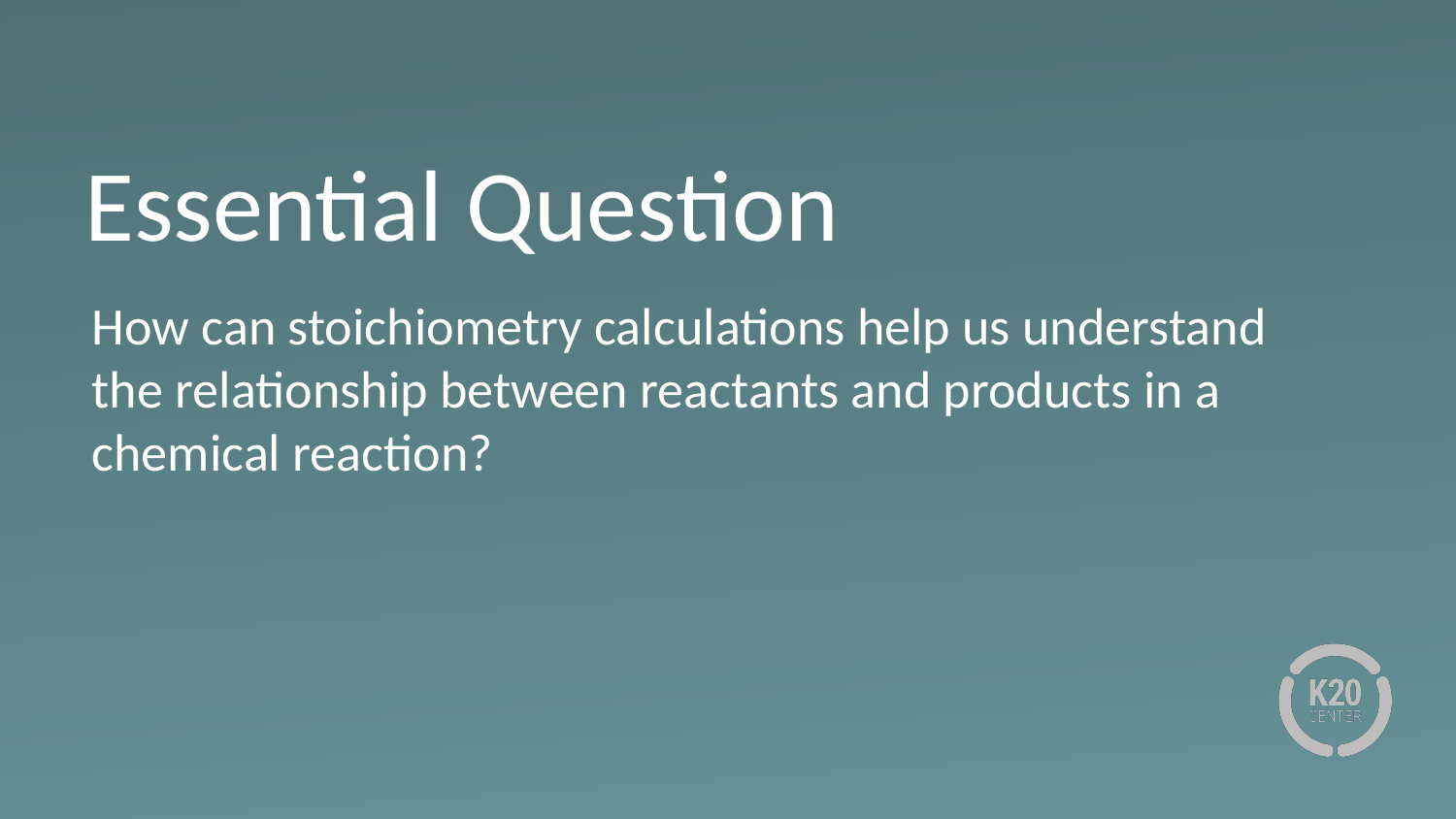

# Essential Question
How can stoichiometry calculations help us understand the relationship between reactants and products in a chemical reaction?